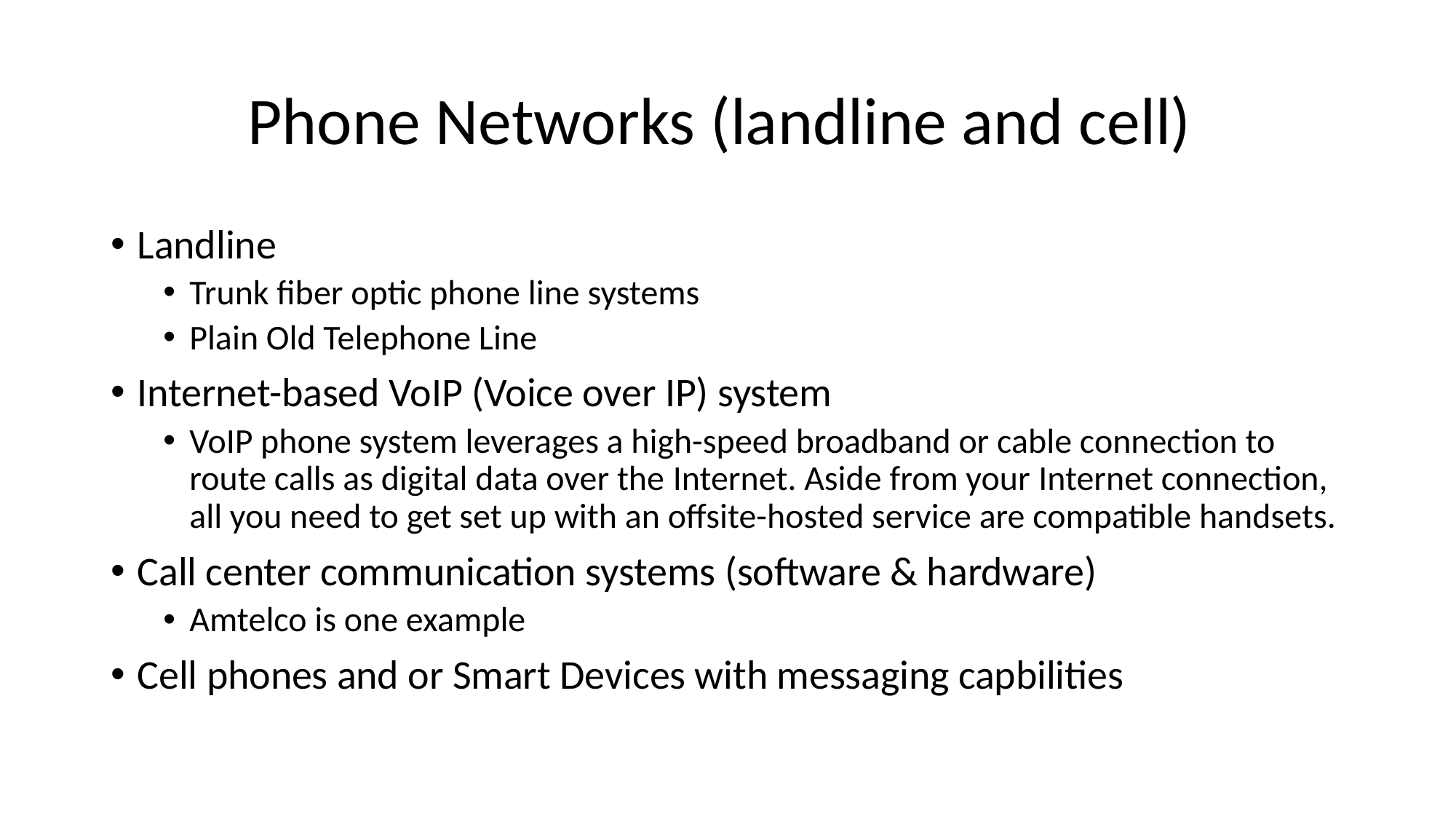

# Phone Networks (landline and cell)
Landline
Trunk fiber optic phone line systems
Plain Old Telephone Line
Internet-based VoIP (Voice over IP) system
VoIP phone system leverages a high-speed broadband or cable connection to route calls as digital data over the Internet. Aside from your Internet connection, all you need to get set up with an offsite-hosted service are compatible handsets.
Call center communication systems (software & hardware)
Amtelco is one example
Cell phones and or Smart Devices with messaging capbilities